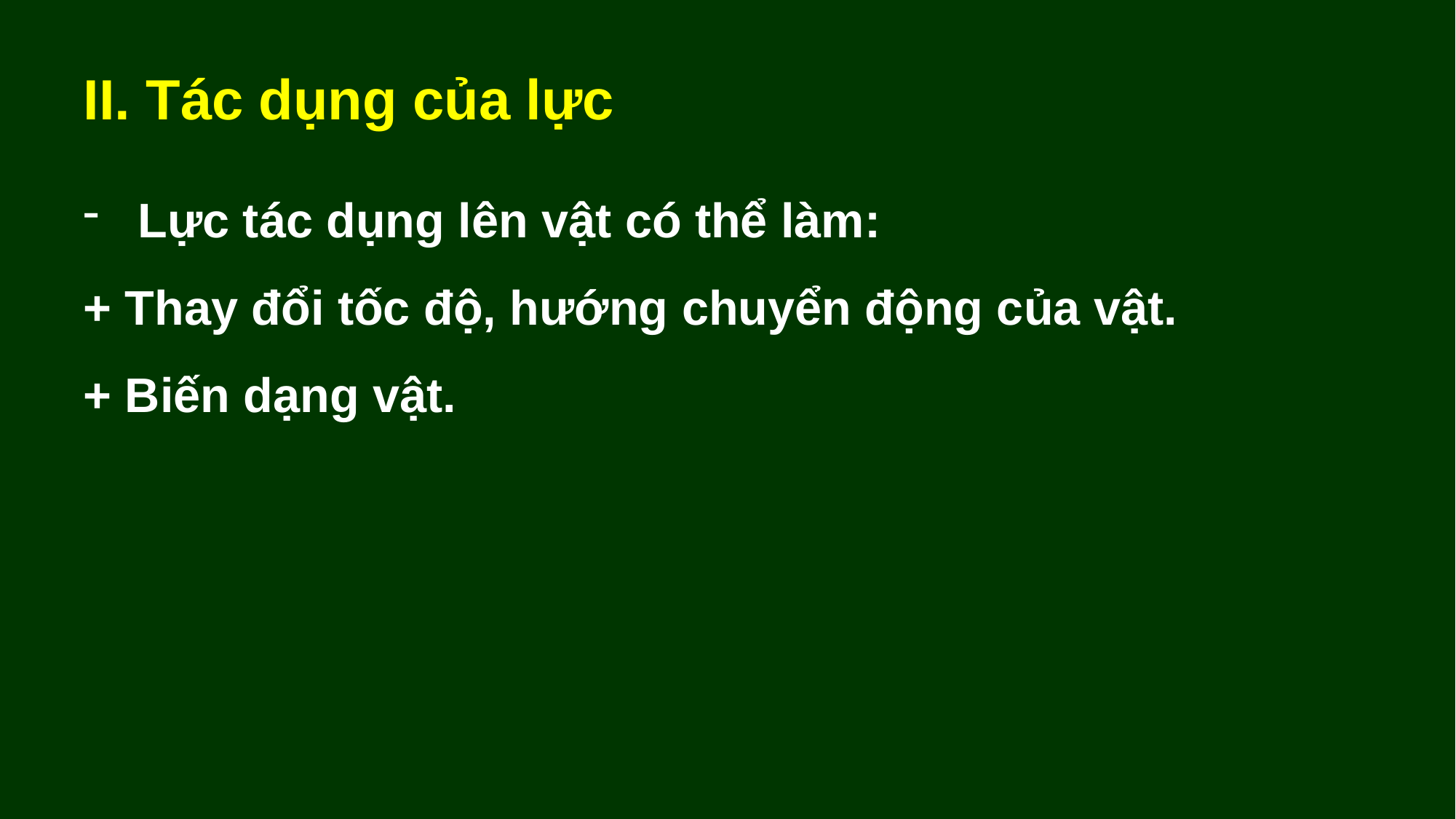

II. Tác dụng của lực
Lực tác dụng lên vật có thể làm:
+ Thay đổi tốc độ, hướng chuyển động của vật.
+ Biến dạng vật.